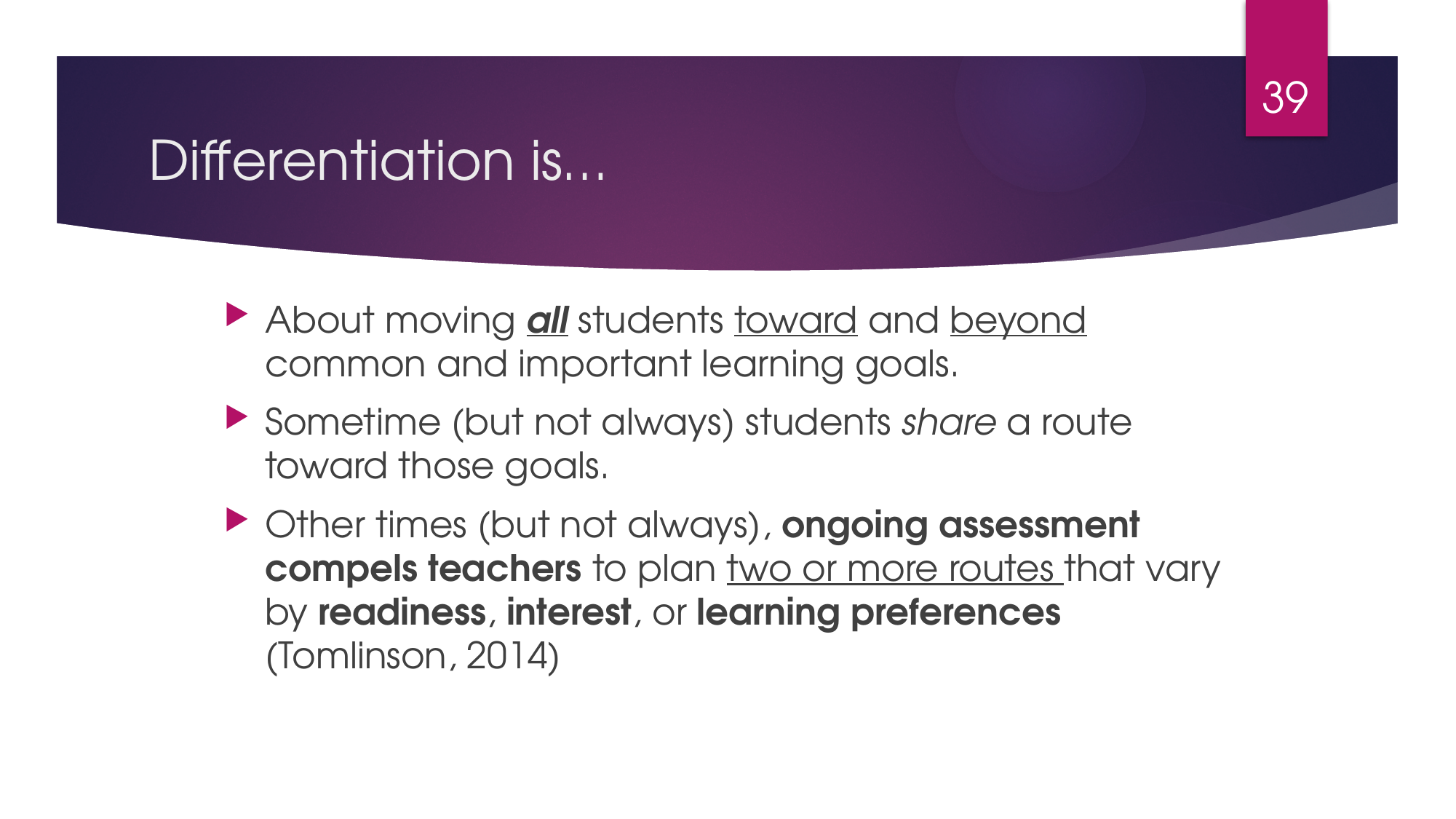

39
# Differentiation is…
About moving all students toward and beyond common and important learning goals.
Sometime (but not always) students share a route toward those goals.
Other times (but not always), ongoing assessment compels teachers to plan two or more routes that vary by readiness, interest, or learning preferences (Tomlinson, 2014)